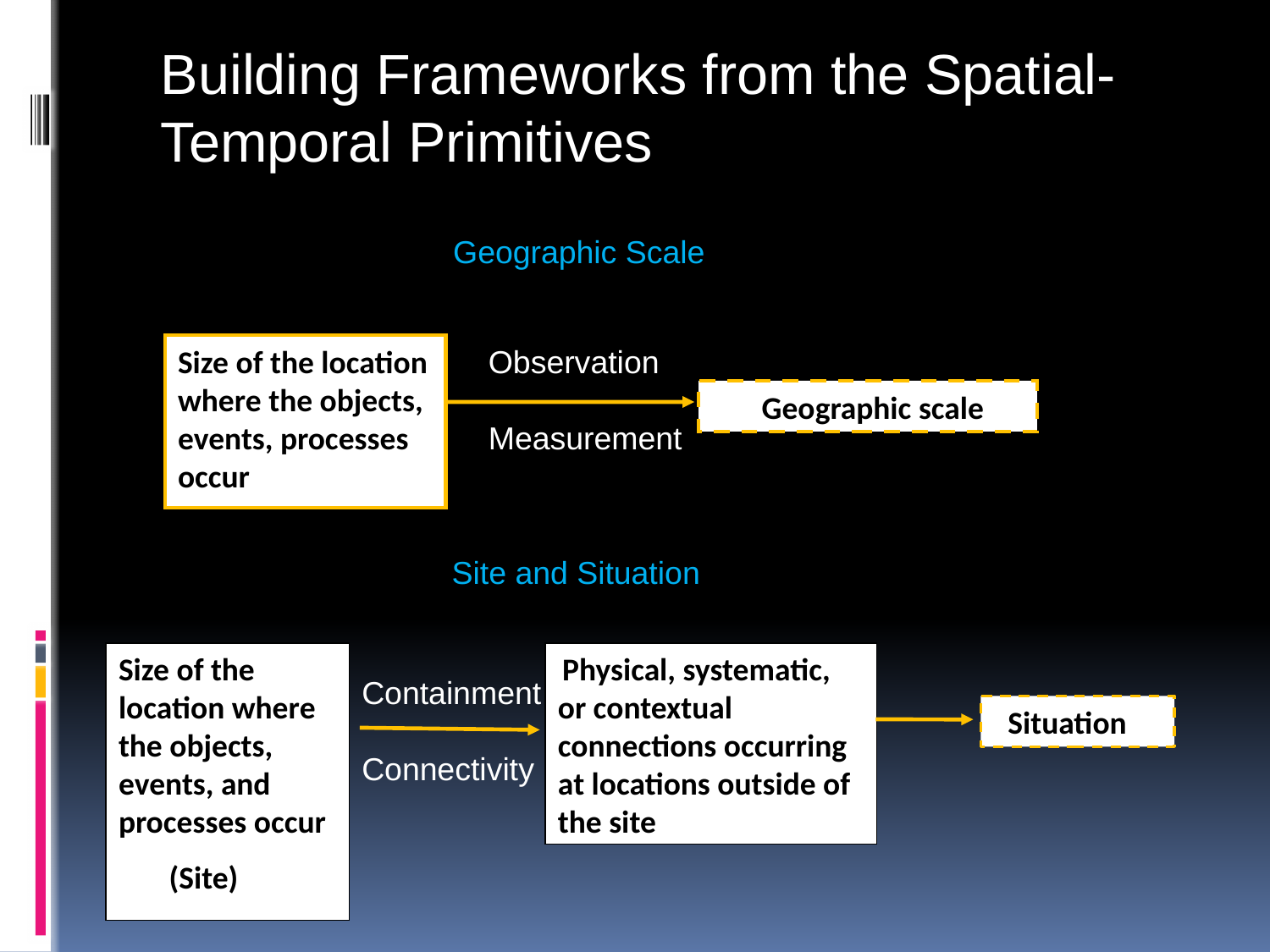

Building Frameworks from the Spatial-Temporal Primitives
Geographic Scale
Size of the location where the objects, events, processes occur
Observation

Measurement
       Geographic scale

Site and Situation
Size of the location where the objects, events, and processes occur
       (Site)
 Physical, systematic, or contextual connections occurring at locations outside of the site
Containment

Connectivity
  Situation